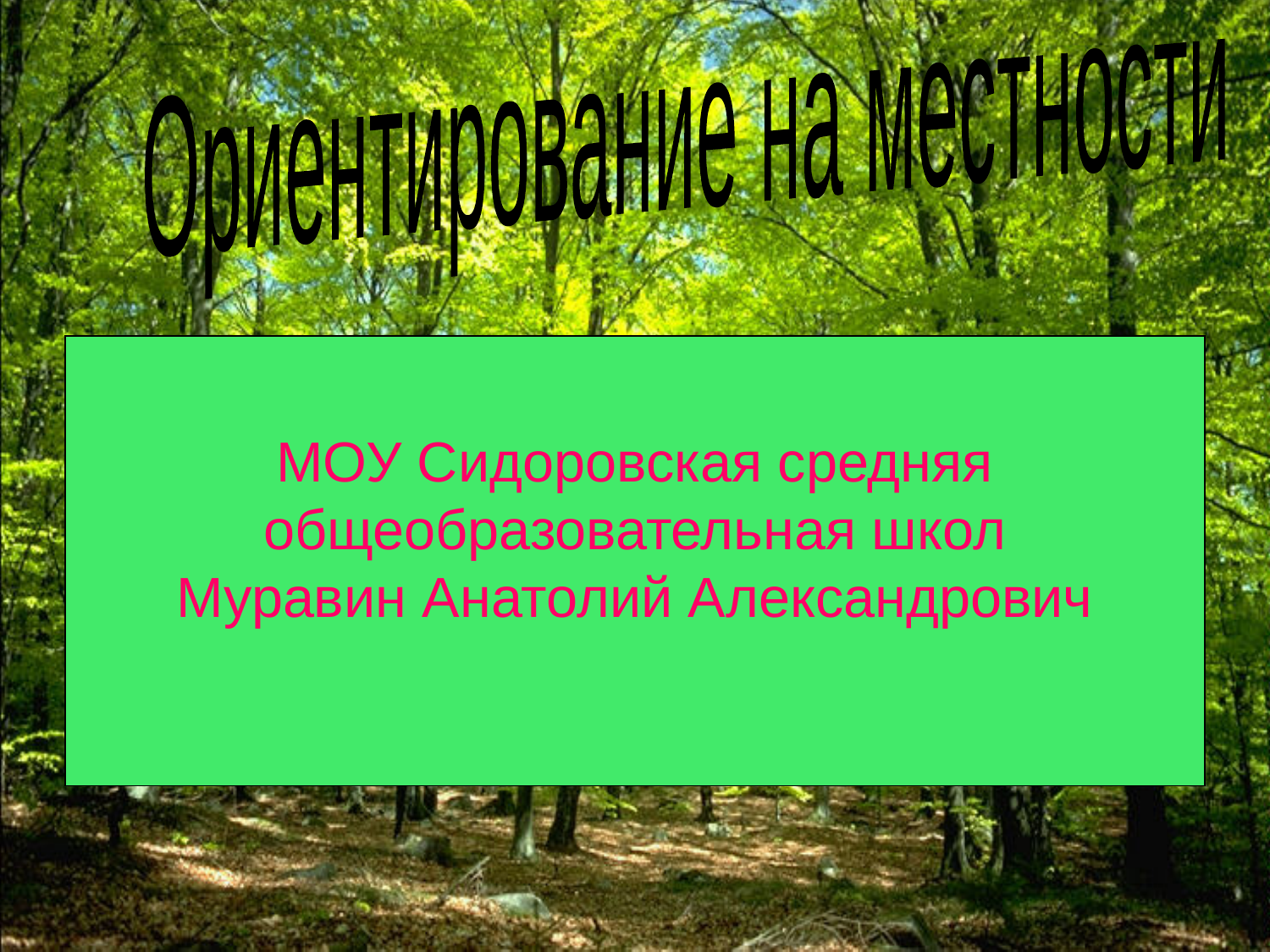

Ориентирование на местности
 МОУ Сидоровская средняя
общеобразовательная школ
Муравин Анатолий Александрович